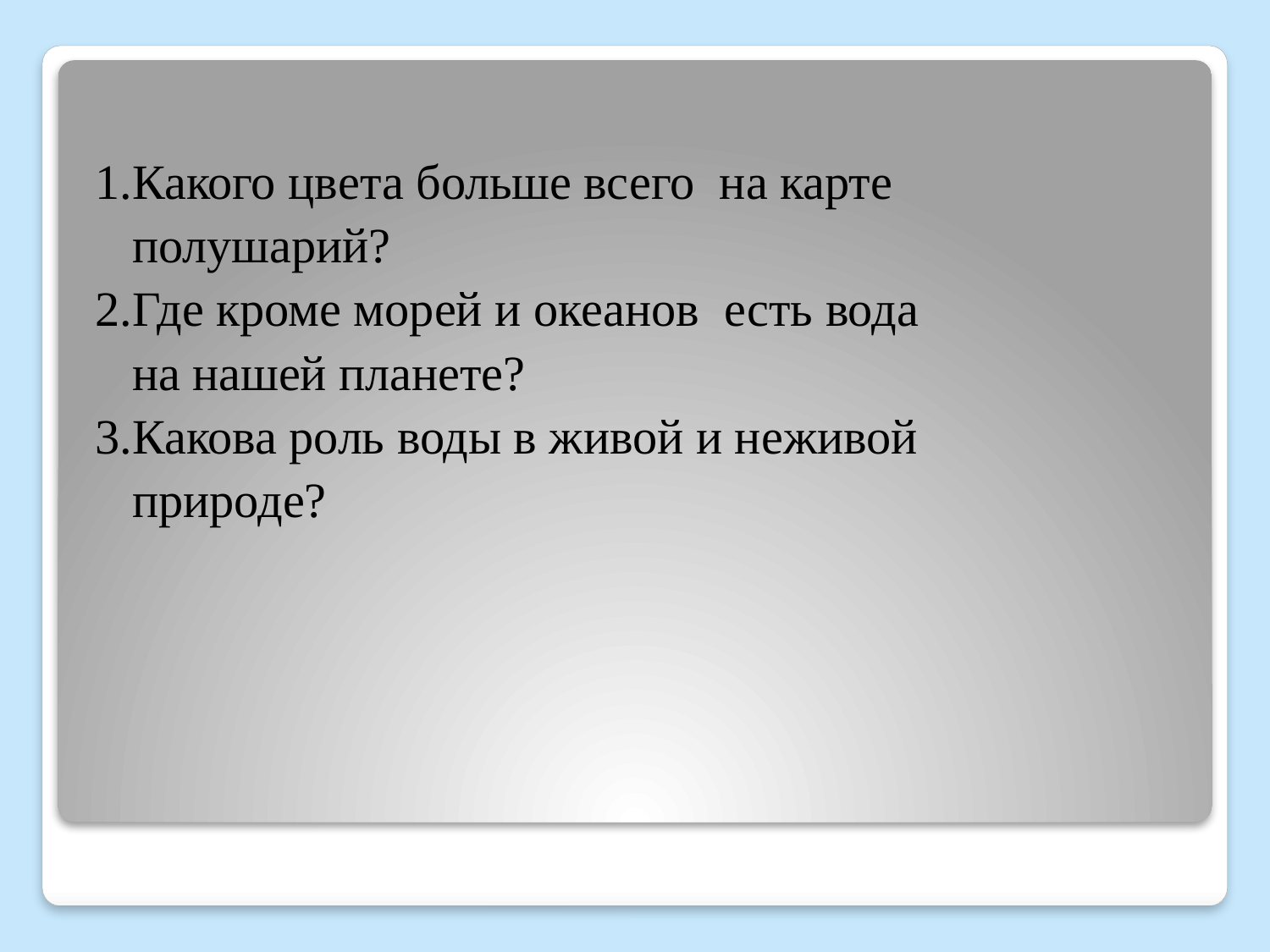

1.Какого цвета больше всего  на карте
   полушарий?
2.Где кроме морей и океанов  есть вода
   на нашей планете?
3.Какова роль воды в живой и неживой
   природе?

#